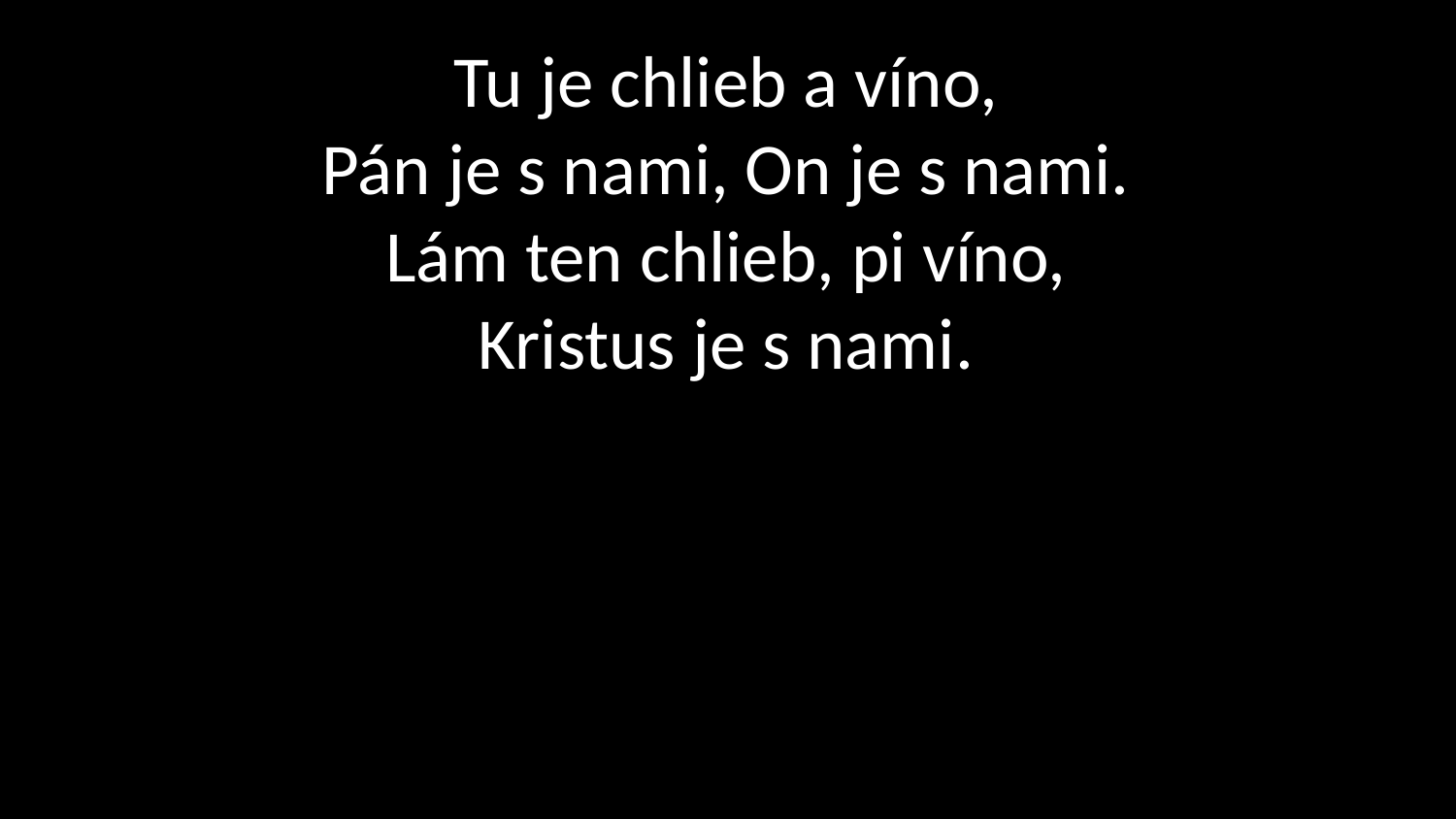

# Tu je chlieb a víno, Pán je s nami, On je s nami. Lám ten chlieb, pi víno, Kristus je s nami.